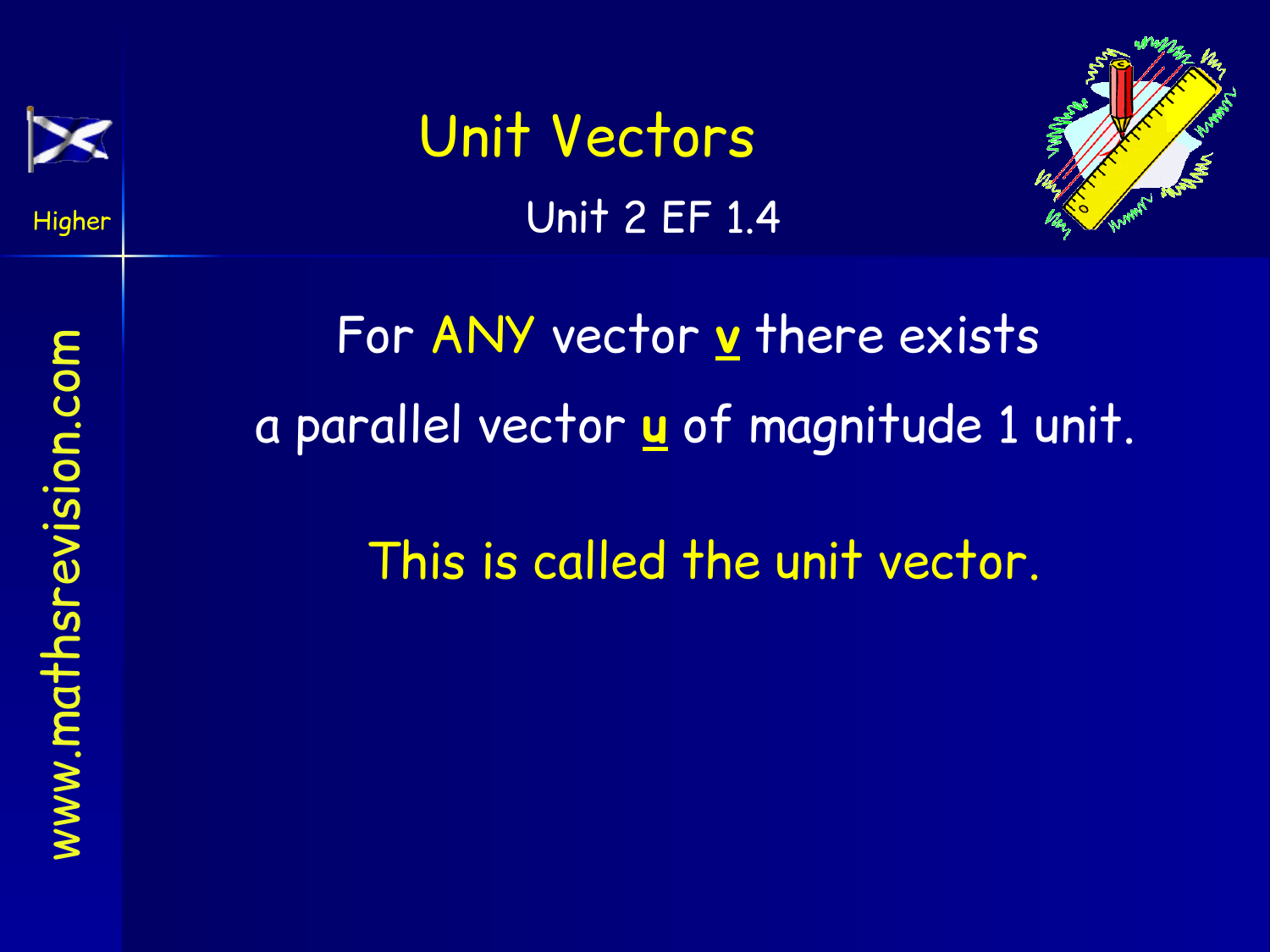

Unit Vectors
For ANY vector v there exists
a parallel vector u of magnitude 1 unit.
This is called the unit vector.